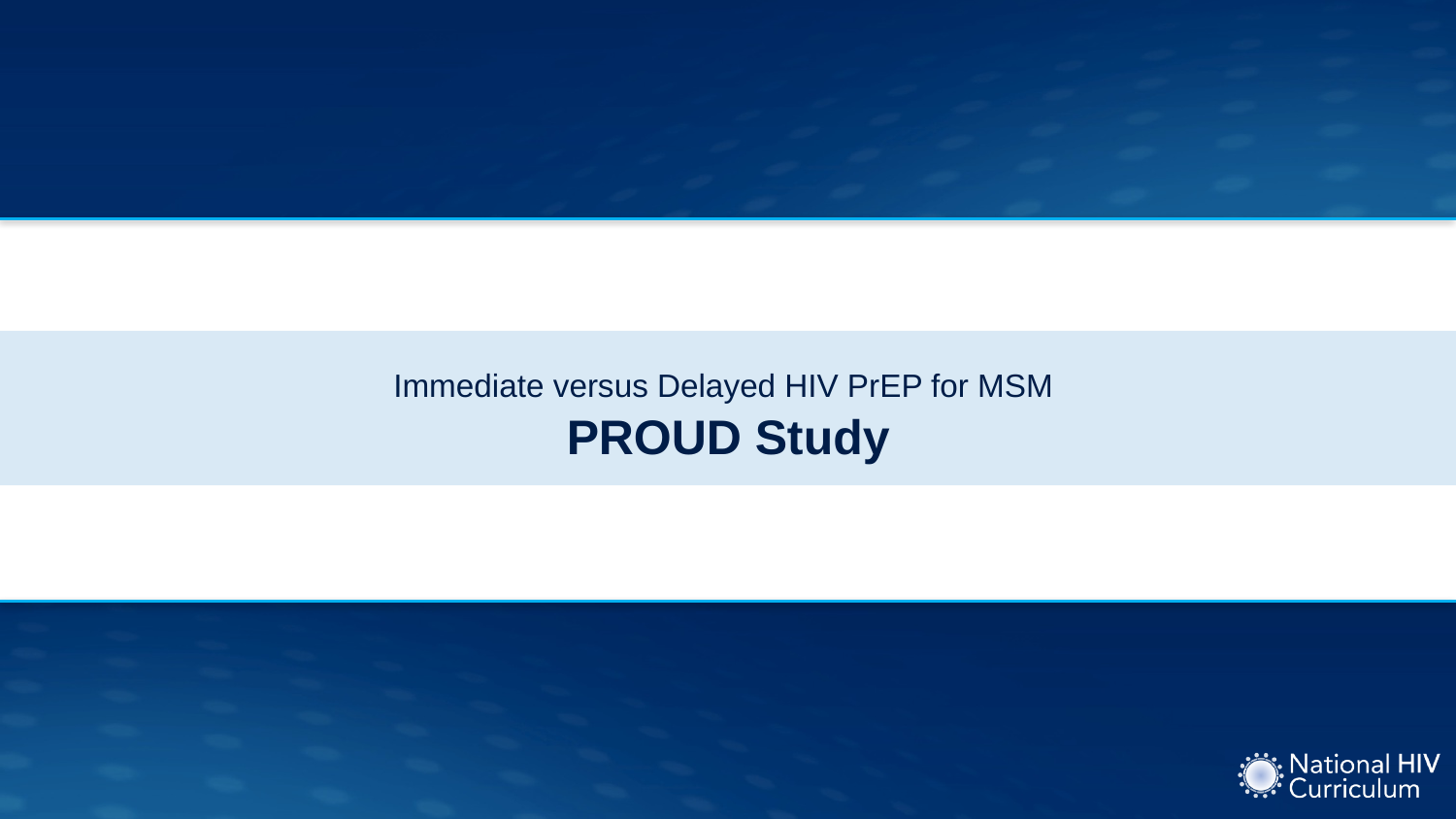

# Immediate versus Delayed HIV PrEP for MSM PROUD Study